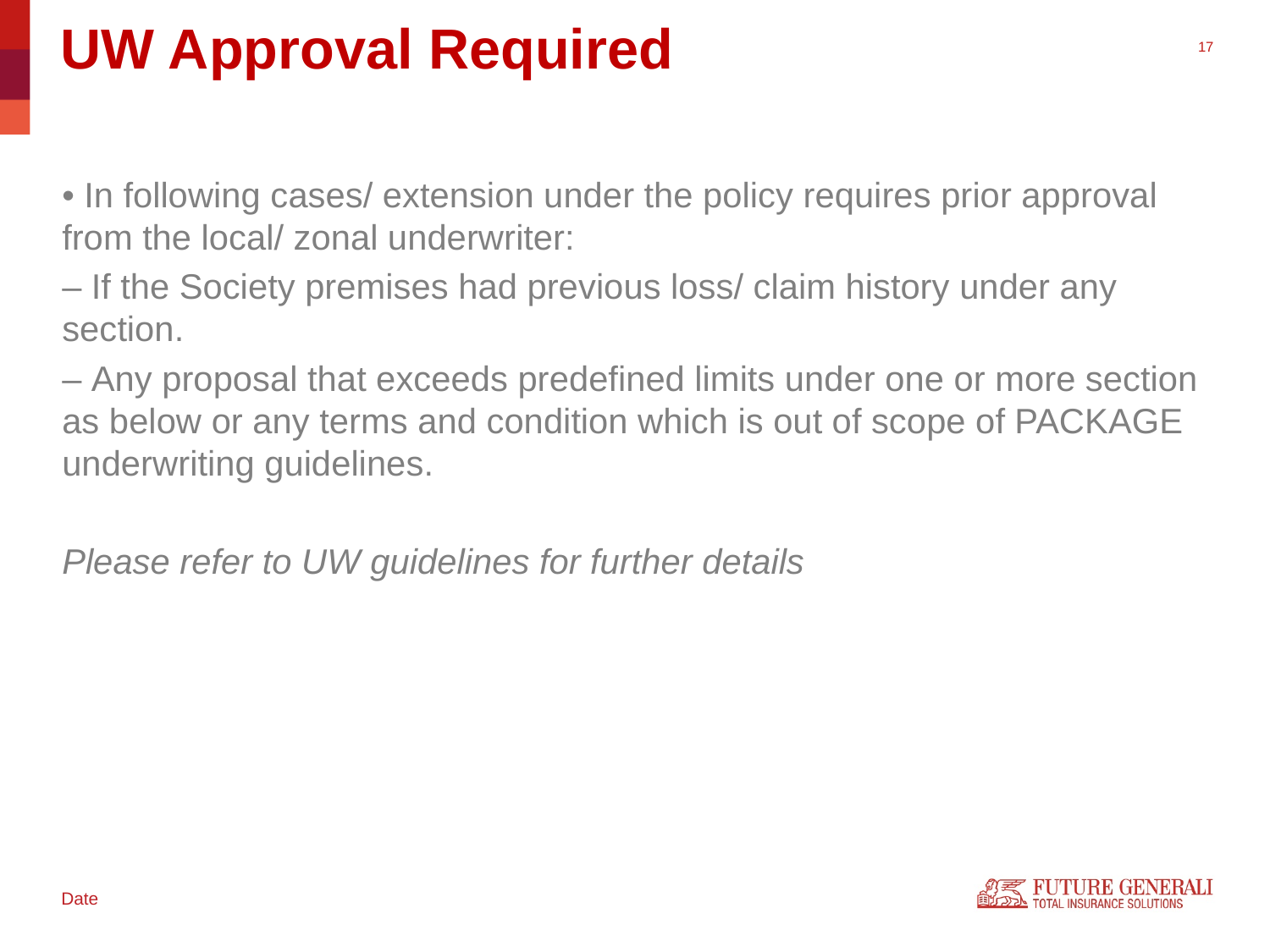

UW Approval Required
• In following cases/ extension under the policy requires prior approval from the local/ zonal underwriter:
– If the Society premises had previous loss/ claim history under any section.
– Any proposal that exceeds predefined limits under one or more section as below or any terms and condition which is out of scope of PACKAGE underwriting guidelines.

Please refer to UW guidelines for further details